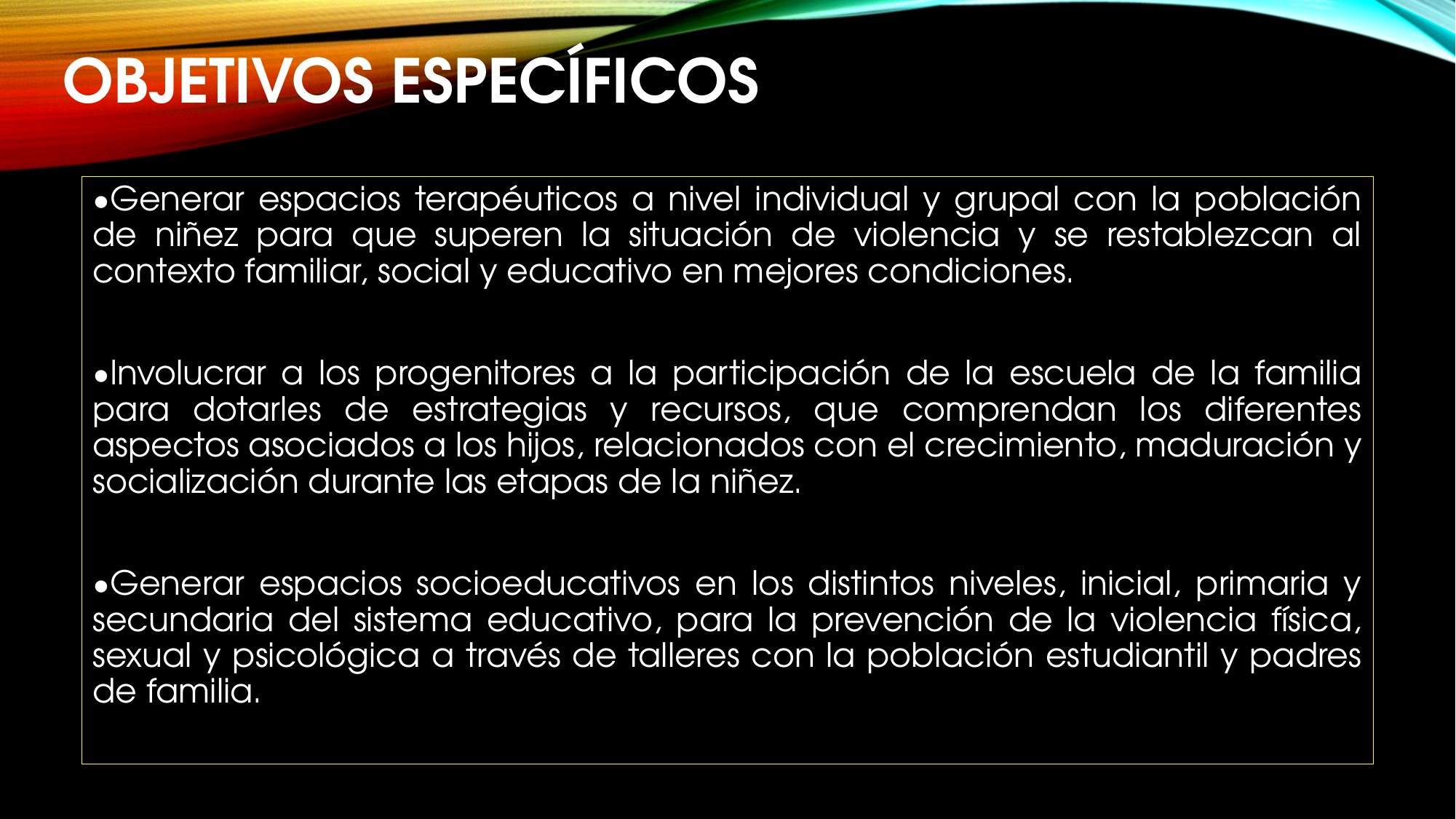

# Objetivos Específicos
•Generar espacios terapéuticos a nivel individual y grupal con la población de niñez para que superen la situación de violencia y se restablezcan al contexto familiar, social y educativo en mejores condiciones.

•Involucrar a los progenitores a la participación de la escuela de la familia para dotarles de estrategias y recursos, que comprendan los diferentes aspectos asociados a los hijos, relacionados con el crecimiento, maduración y socialización durante las etapas de la niñez.

•Generar espacios socioeducativos en los distintos niveles, inicial, primaria y secundaria del sistema educativo, para la prevención de la violencia física, sexual y psicológica a través de talleres con la población estudiantil y padres de familia.